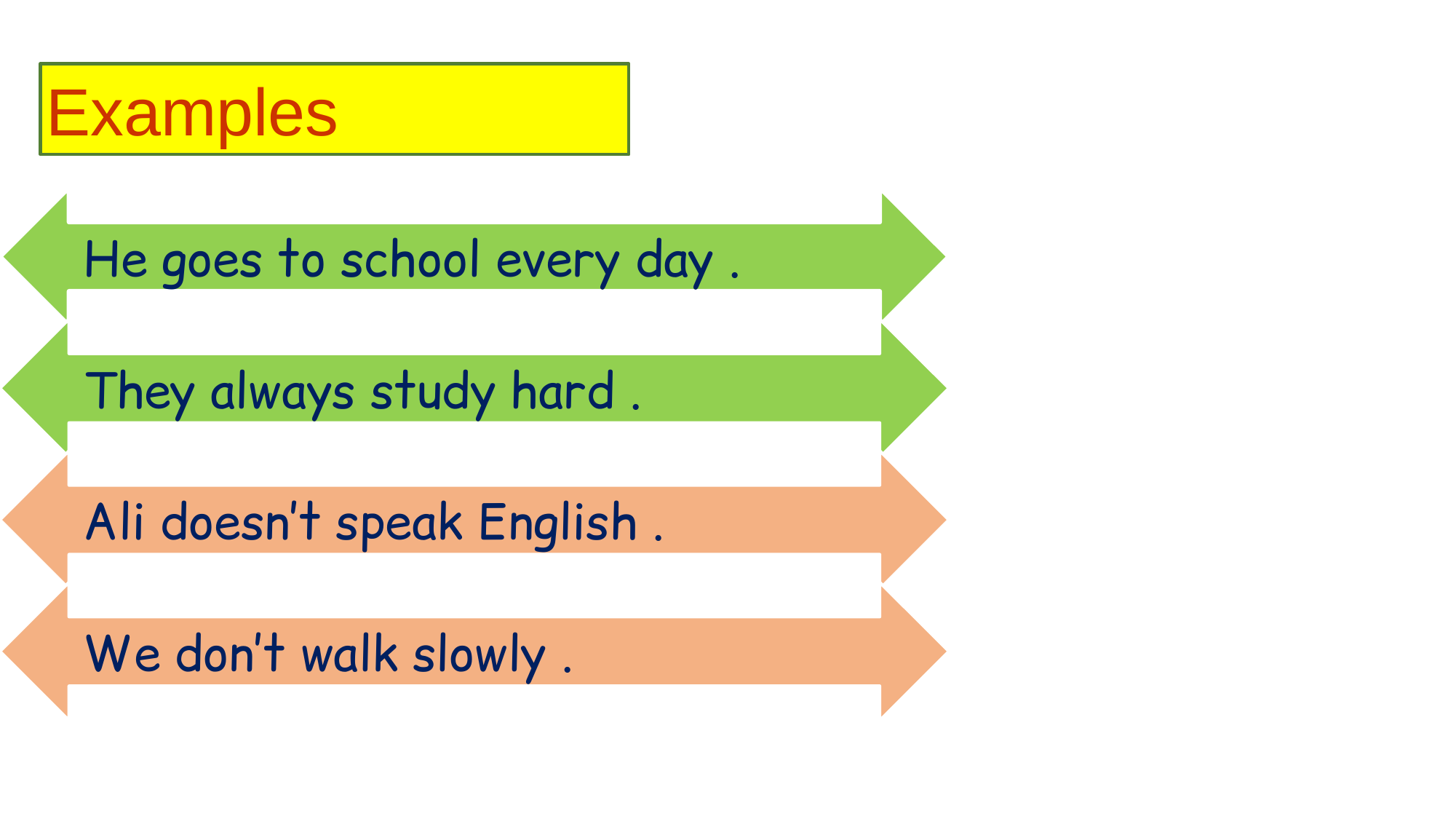

Examples
   He goes to school every day .
   They always study hard .
   Ali doesn’t speak English .
   We don’t walk slowly .